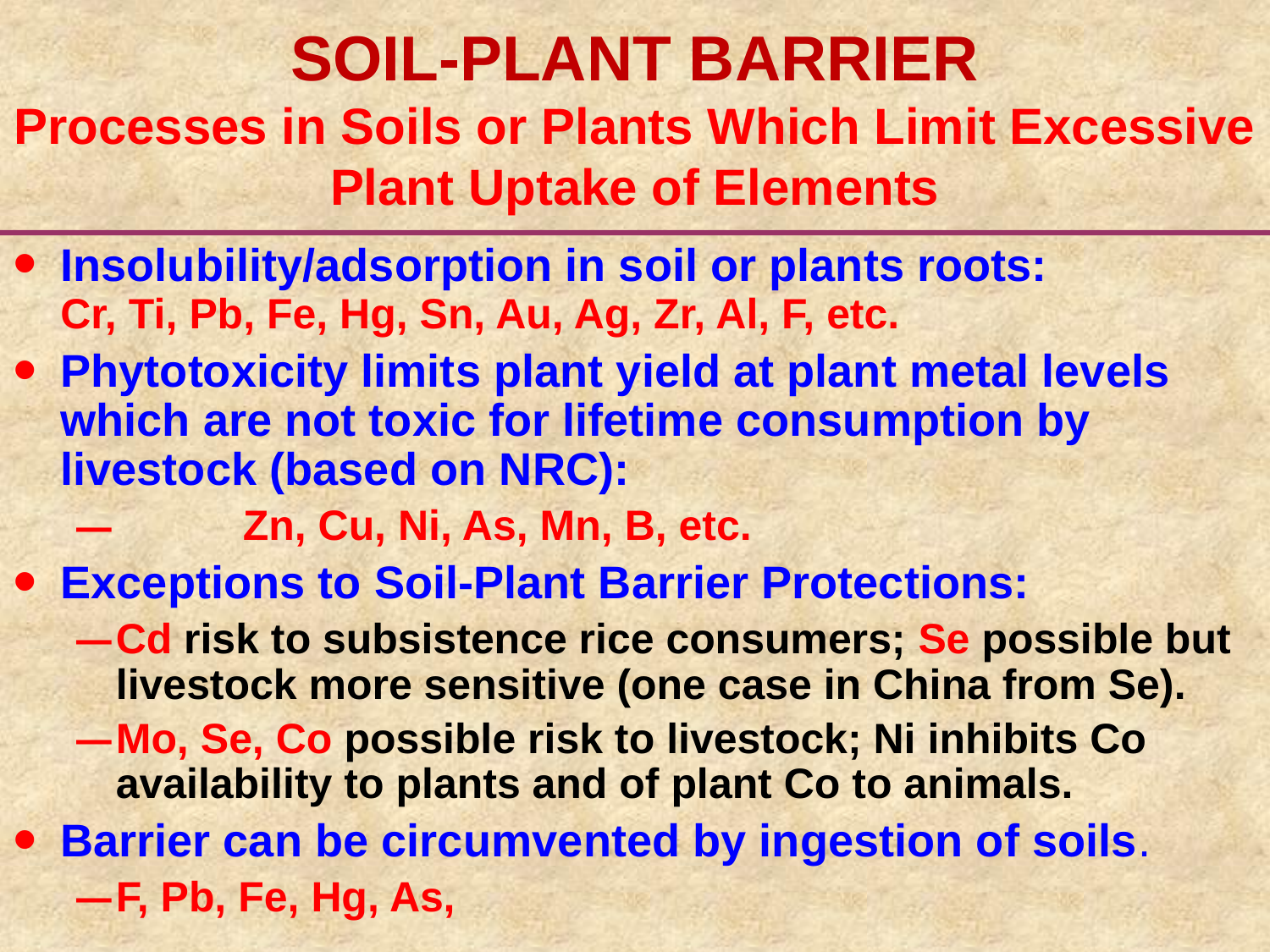

# SOIL-PLANT BARRIER Processes in Soils or Plants Which Limit Excessive Plant Uptake of Elements
Insolubility/adsorption in soil or plants roots:		Cr, Ti, Pb, Fe, Hg, Sn, Au, Ag, Zr, Al, F, etc.
Phytotoxicity limits plant yield at plant metal levels which are not toxic for lifetime consumption by livestock (based on NRC):
	Zn, Cu, Ni, As, Mn, B, etc.
Exceptions to Soil-Plant Barrier Protections:
Cd risk to subsistence rice consumers; Se possible but livestock more sensitive (one case in China from Se).
Mo, Se, Co possible risk to livestock; Ni inhibits Co availability to plants and of plant Co to animals.
Barrier can be circumvented by ingestion of soils.
F, Pb, Fe, Hg, As,